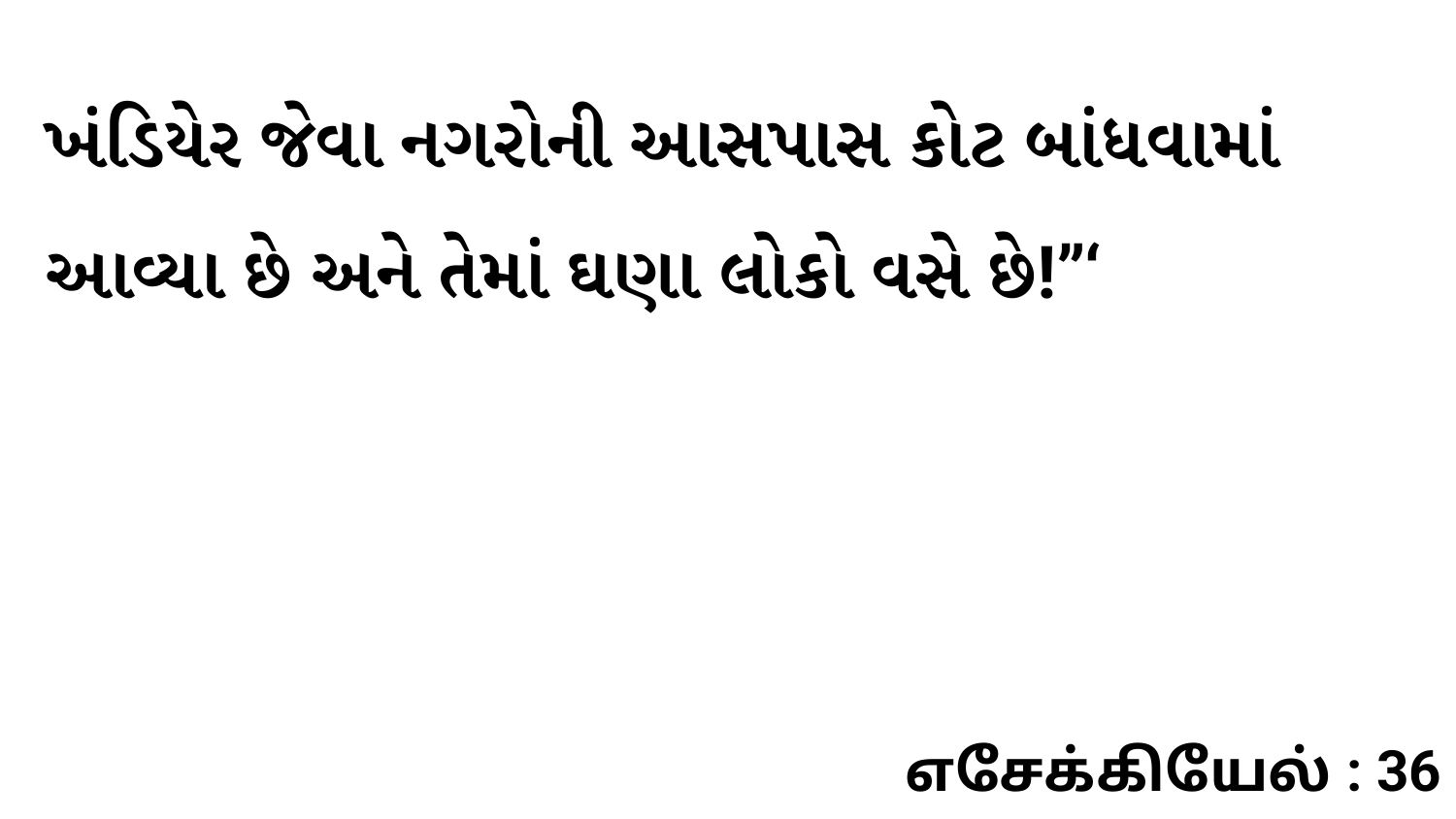

ખંડિયેર જેવા નગરોની આસપાસ કોટ બાંધવામાં આવ્યા છે અને તેમાં ઘણા લોકો વસે છે!”‘
எசேக்கியேல் : 36